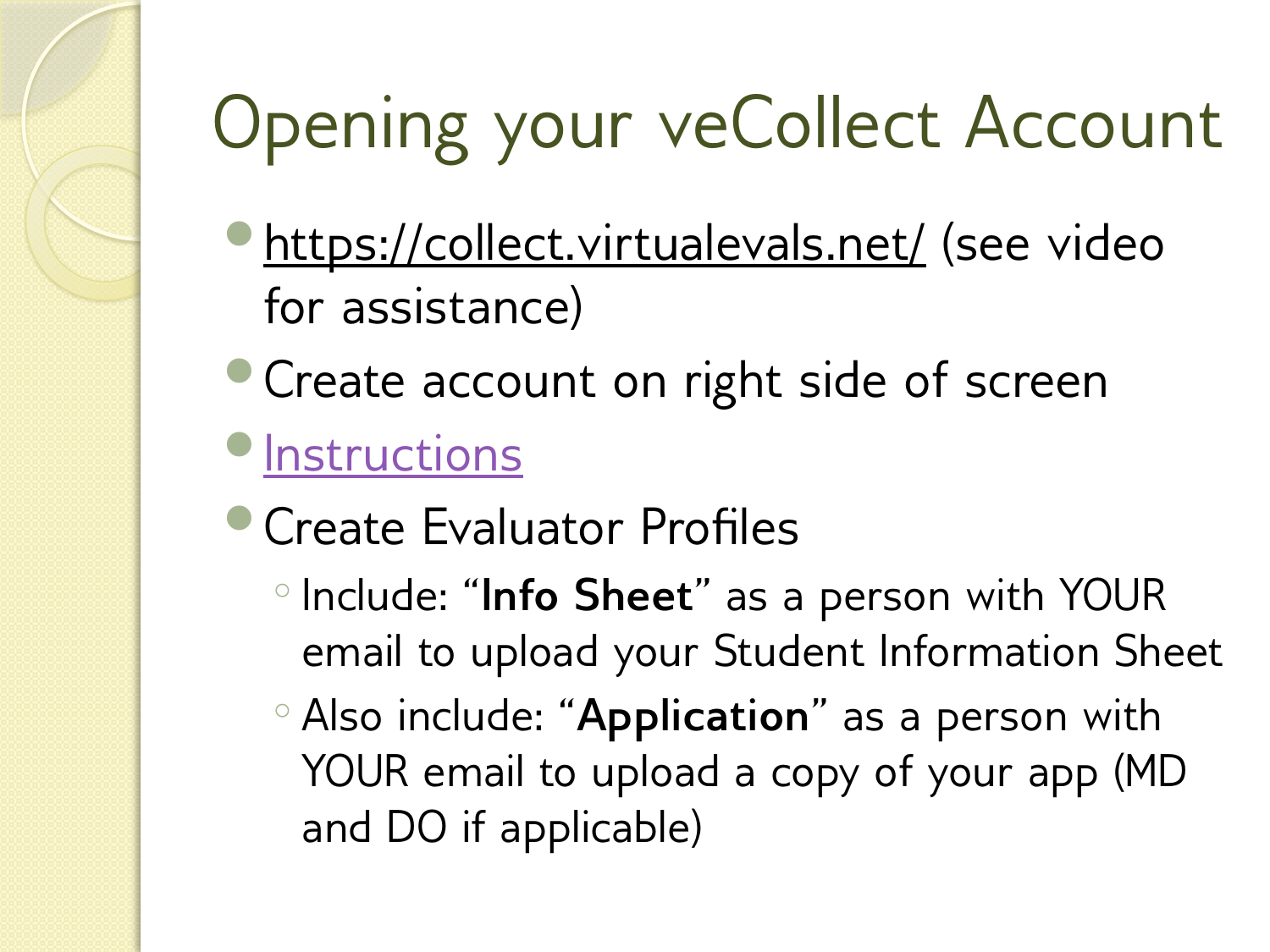

# Opening your veCollect Account
https://collect.virtualevals.net/ (see video for assistance)
Create account on right side of screen
Instructions
Create Evaluator Profiles
Include: “Info Sheet” as a person with YOUR email to upload your Student Information Sheet
Also include: “Application” as a person with YOUR email to upload a copy of your app (MD and DO if applicable)